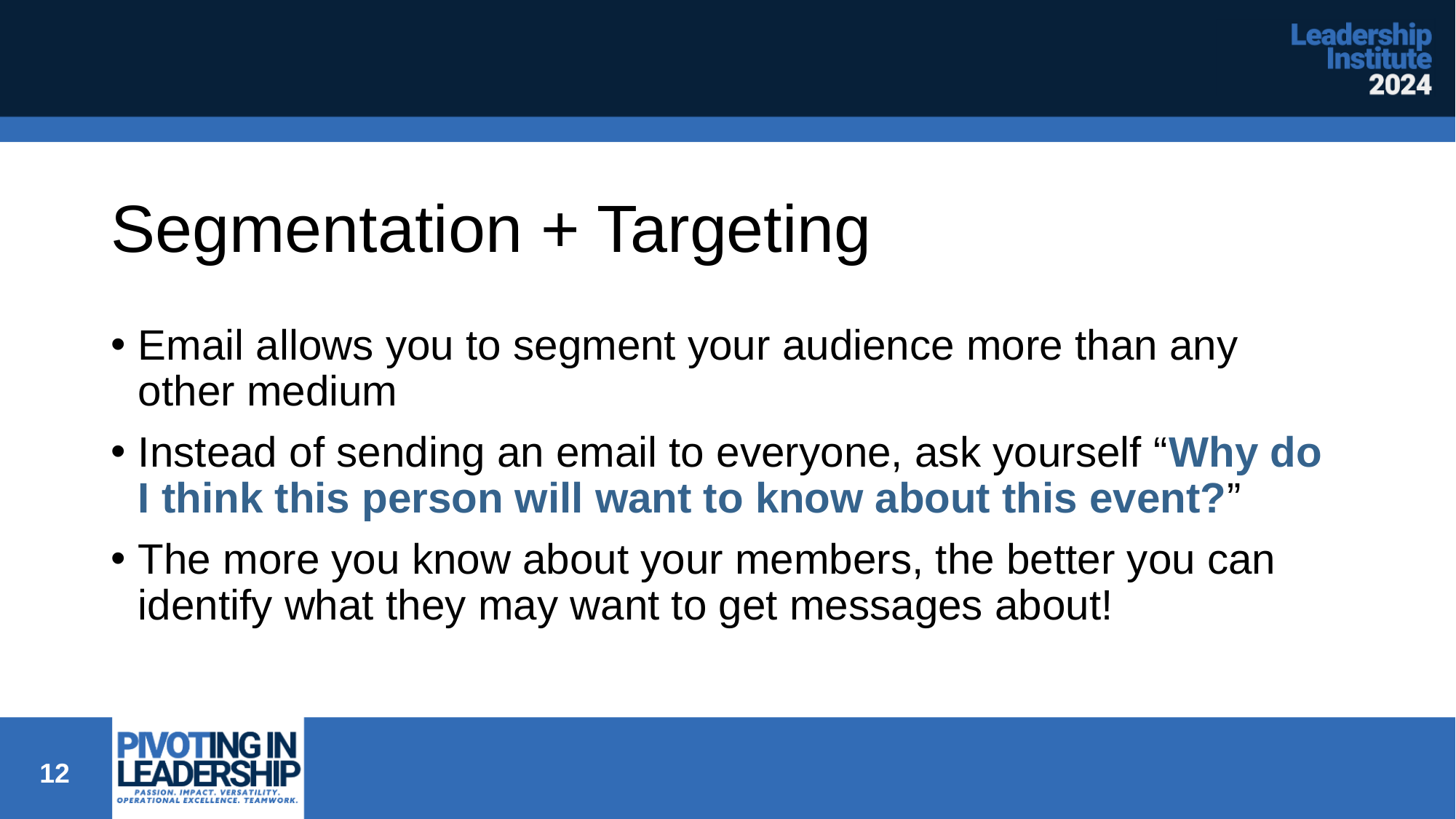

# Segmentation + Targeting
Email allows you to segment your audience more than any other medium
Instead of sending an email to everyone, ask yourself “Why do I think this person will want to know about this event?”
The more you know about your members, the better you can identify what they may want to get messages about!